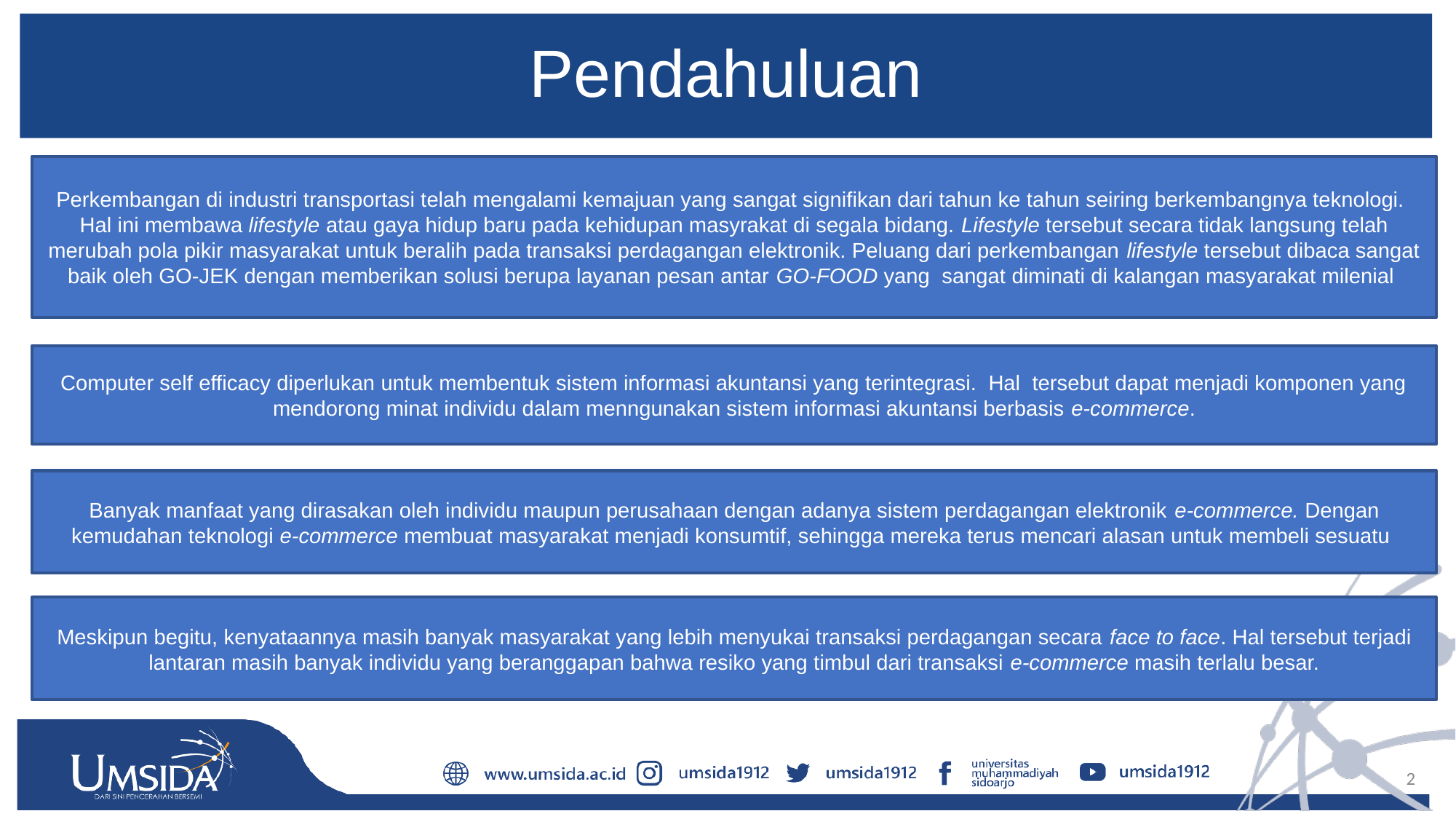

# Pendahuluan

Perkembangan di industri transportasi telah mengalami kemajuan yang sangat signifikan dari tahun ke tahun seiring berkembangnya teknologi.  Hal ini membawa lifestyle atau gaya hidup baru pada kehidupan masyrakat di segala bidang. Lifestyle tersebut secara tidak langsung telah merubah pola pikir masyarakat untuk beralih pada transaksi perdagangan elektronik. Peluang dari perkembangan lifestyle tersebut dibaca sangat baik oleh GO-JEK dengan memberikan solusi berupa layanan pesan antar GO-FOOD yang  sangat diminati di kalangan masyarakat milenial
Computer self efficacy diperlukan untuk membentuk sistem informasi akuntansi yang terintegrasi.  Hal  tersebut dapat menjadi komponen yang mendorong minat individu dalam menngunakan sistem informasi akuntansi berbasis e-commerce.
Banyak manfaat yang dirasakan oleh individu maupun perusahaan dengan adanya sistem perdagangan elektronik e-commerce. Dengan kemudahan teknologi e-commerce membuat masyarakat menjadi konsumtif, sehingga mereka terus mencari alasan untuk membeli sesuatu
Meskipun begitu, kenyataannya masih banyak masyarakat yang lebih menyukai transaksi perdagangan secara face to face. Hal tersebut terjadi lantaran masih banyak individu yang beranggapan bahwa resiko yang timbul dari transaksi e-commerce masih terlalu besar.